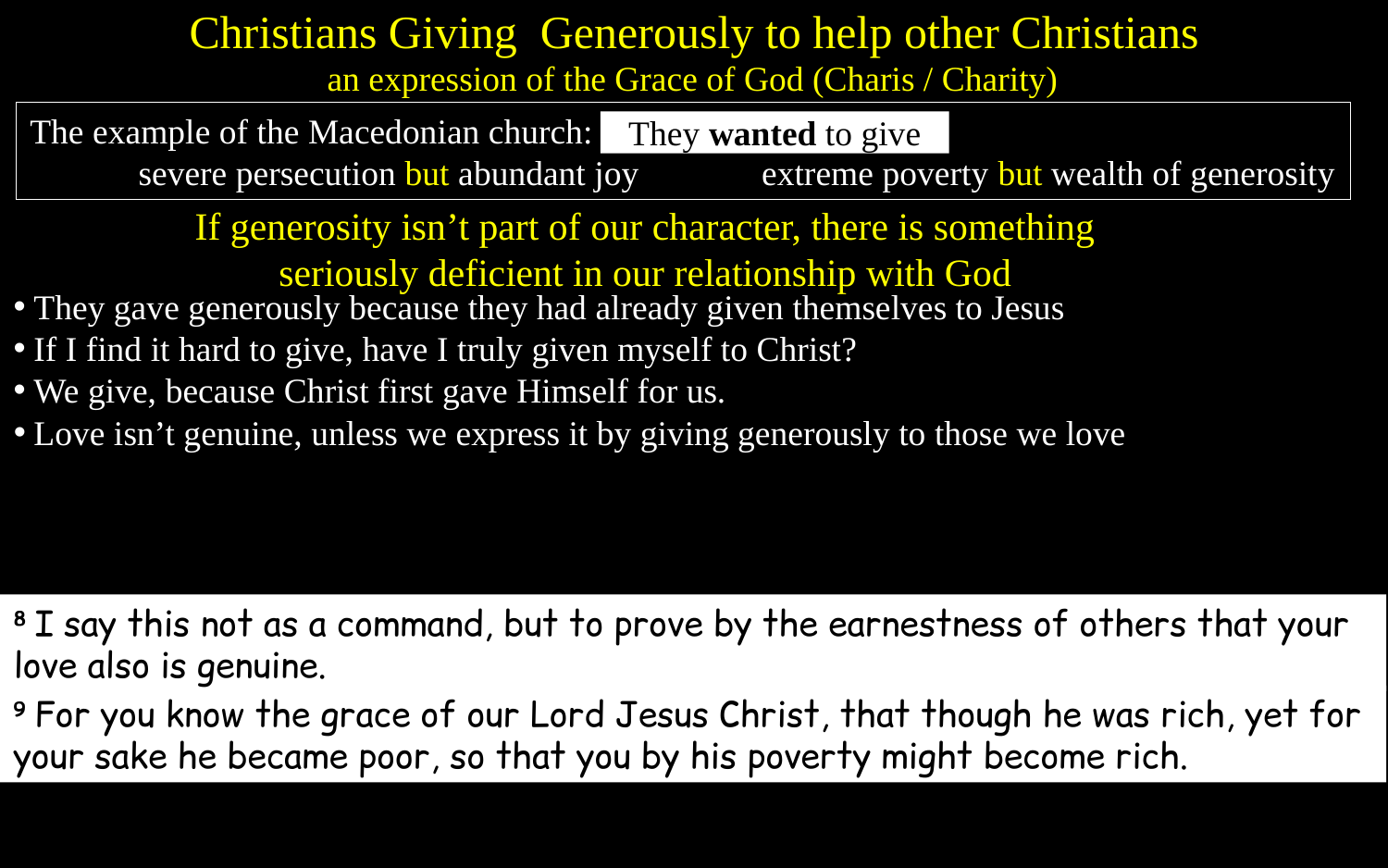

Christians Giving  Generously to help other Christians
an expression of the Grace of God (Charis / Charity)
The example of the Macedonian church:
severe persecution but abundant joy              extreme poverty but wealth of generosity
They wanted to give
If generosity isn’t part of our character, there is something seriously deficient in our relationship with God
They gave generously because they had already given themselves to Jesus
If I find it hard to give, have I truly given myself to Christ?
We give, because Christ first gave Himself for us.
Love isn’t genuine, unless we express it by giving generously to those we love
8 I say this not as a command, but to prove by the earnestness of others that your love also is genuine.
9 For you know the grace of our Lord Jesus Christ, that though he was rich, yet for your sake he became poor, so that you by his poverty might become rich.